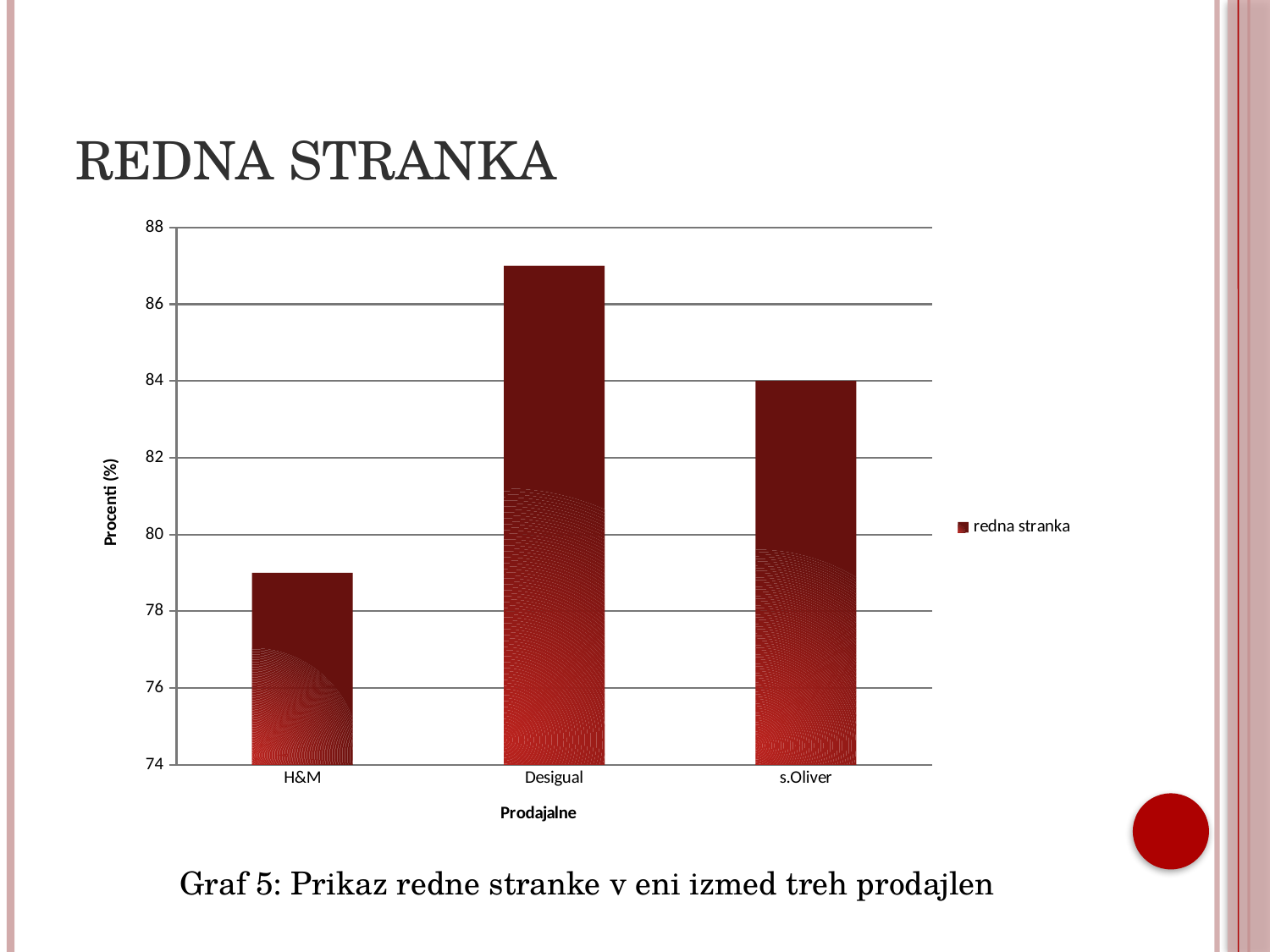

# Redna stranka

### Chart

| Category | redna stranka |
|---|---|
| H&M | 79.0 |
| Desigual | 87.0 |
| s.Oliver | 84.0 |
Graf 5: Prikaz redne stranke v eni izmed treh prodajlen